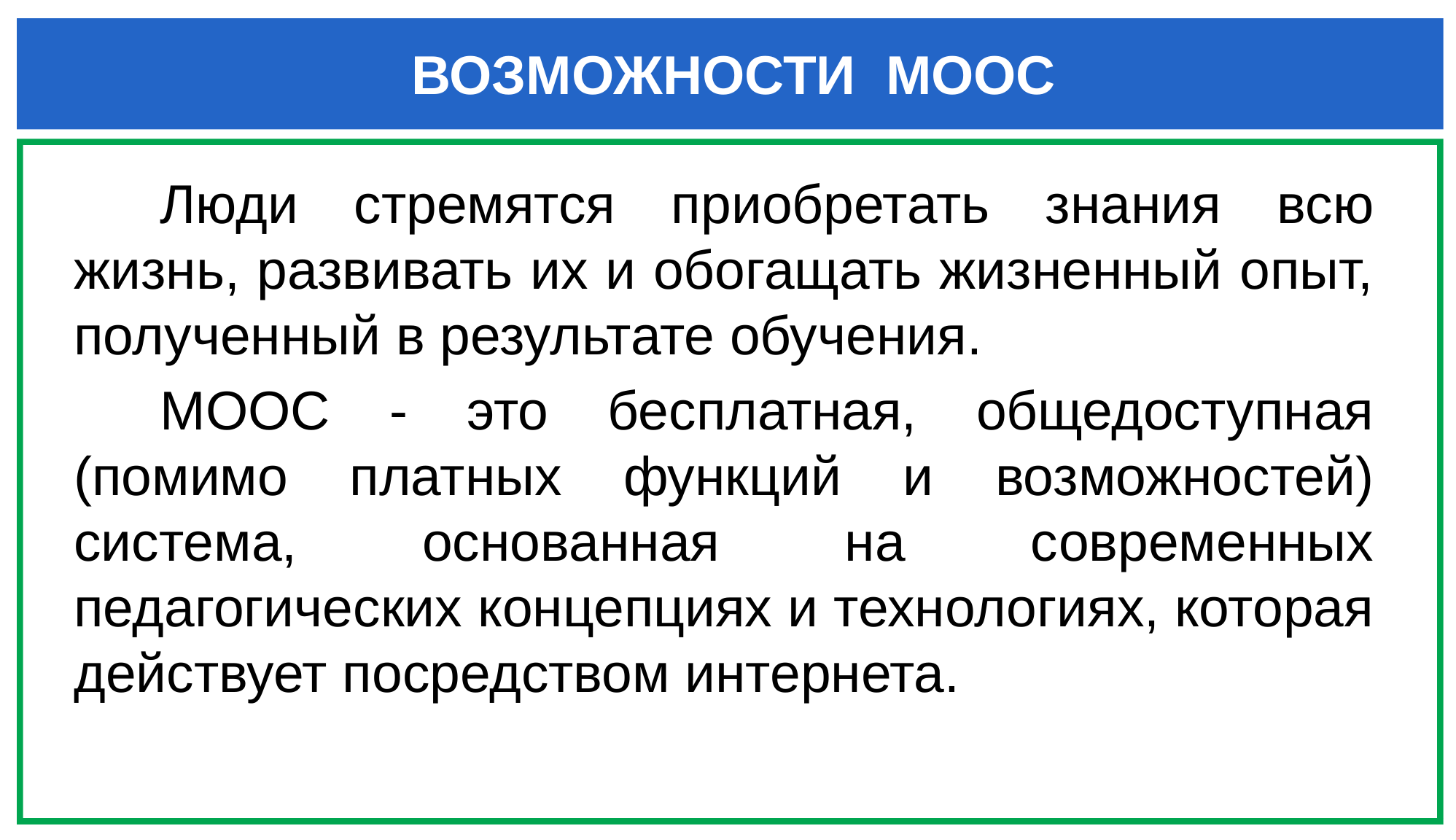

ВОЗМОЖНОСТИ  МООС
Люди стремятся приобретать знания всю жизнь, развивать их и обогащать жизненный опыт, полученный в результате обучения.
МООС - это бесплатная, общедоступная (помимо платных функций и возможностей) система, основанная на современных педагогических концепциях и технологиях, которая действует посредством интернета.